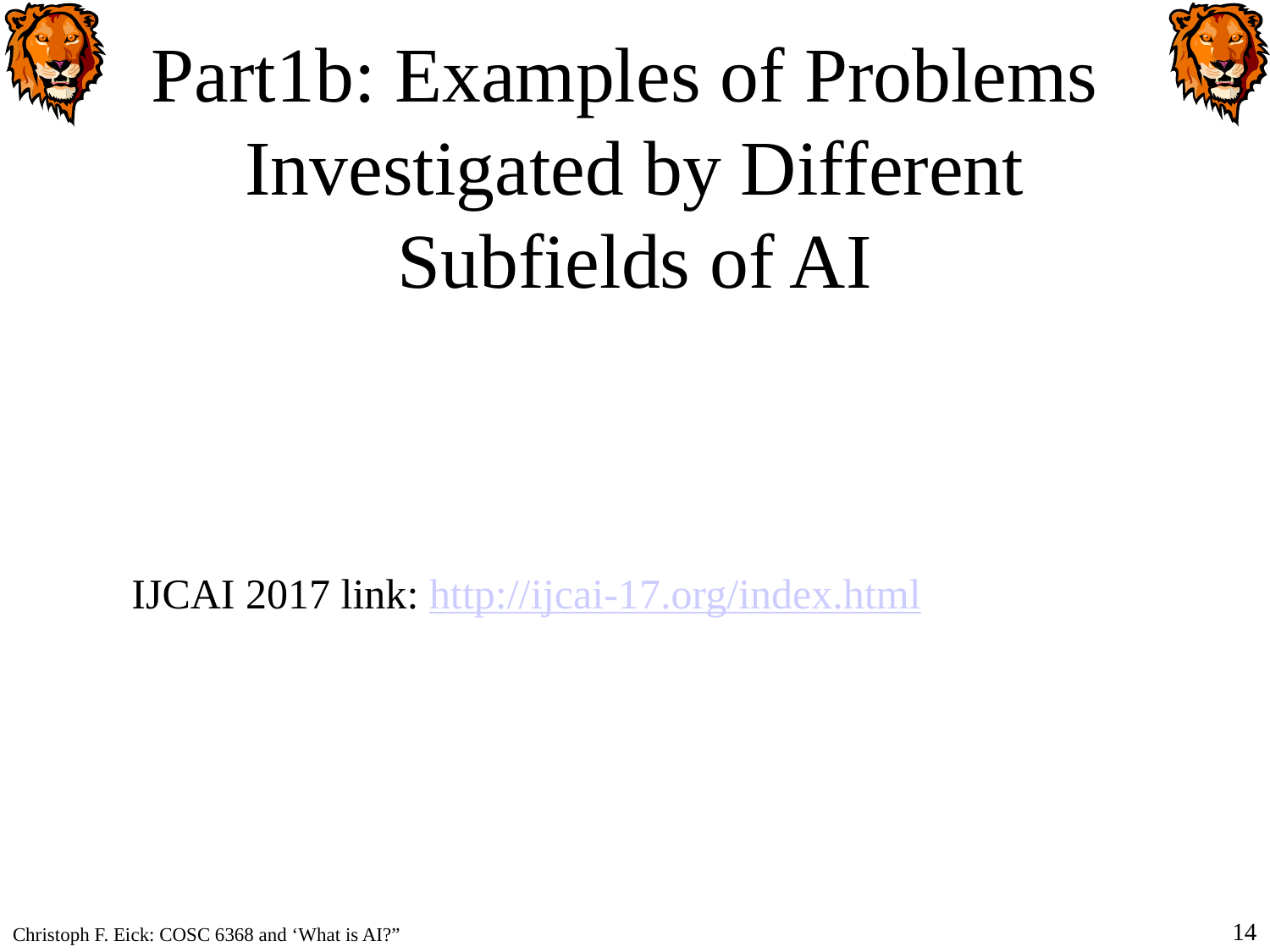

# Part1b: Examples of Problems Investigated by Different Subfields of AI
IJCAI 2017 link: http://ijcai-17.org/index.html

14